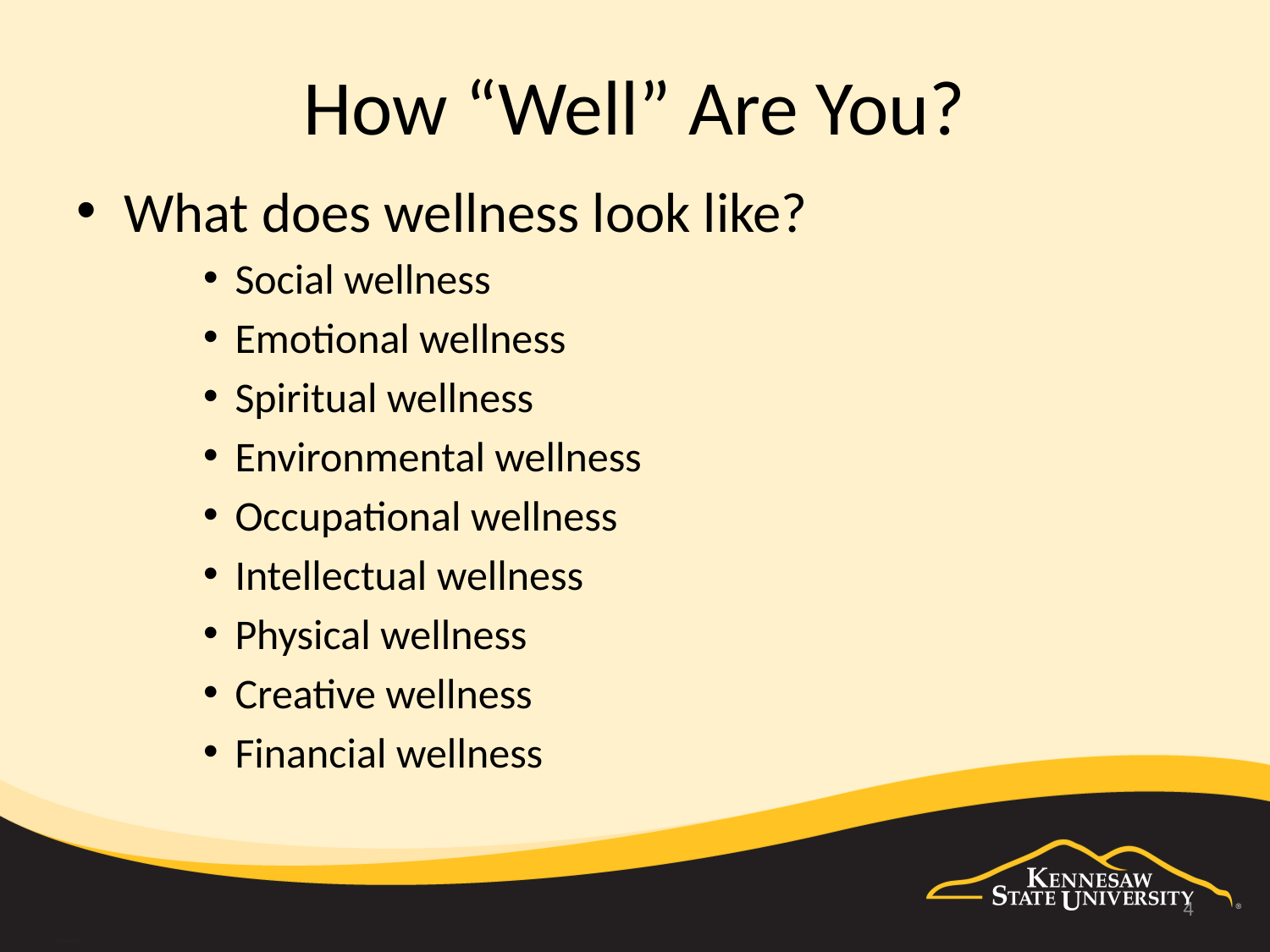

# How “Well” Are You?
What does wellness look like?
Social wellness
Emotional wellness
Spiritual wellness
Environmental wellness
Occupational wellness
Intellectual wellness
Physical wellness
Creative wellness
Financial wellness
4